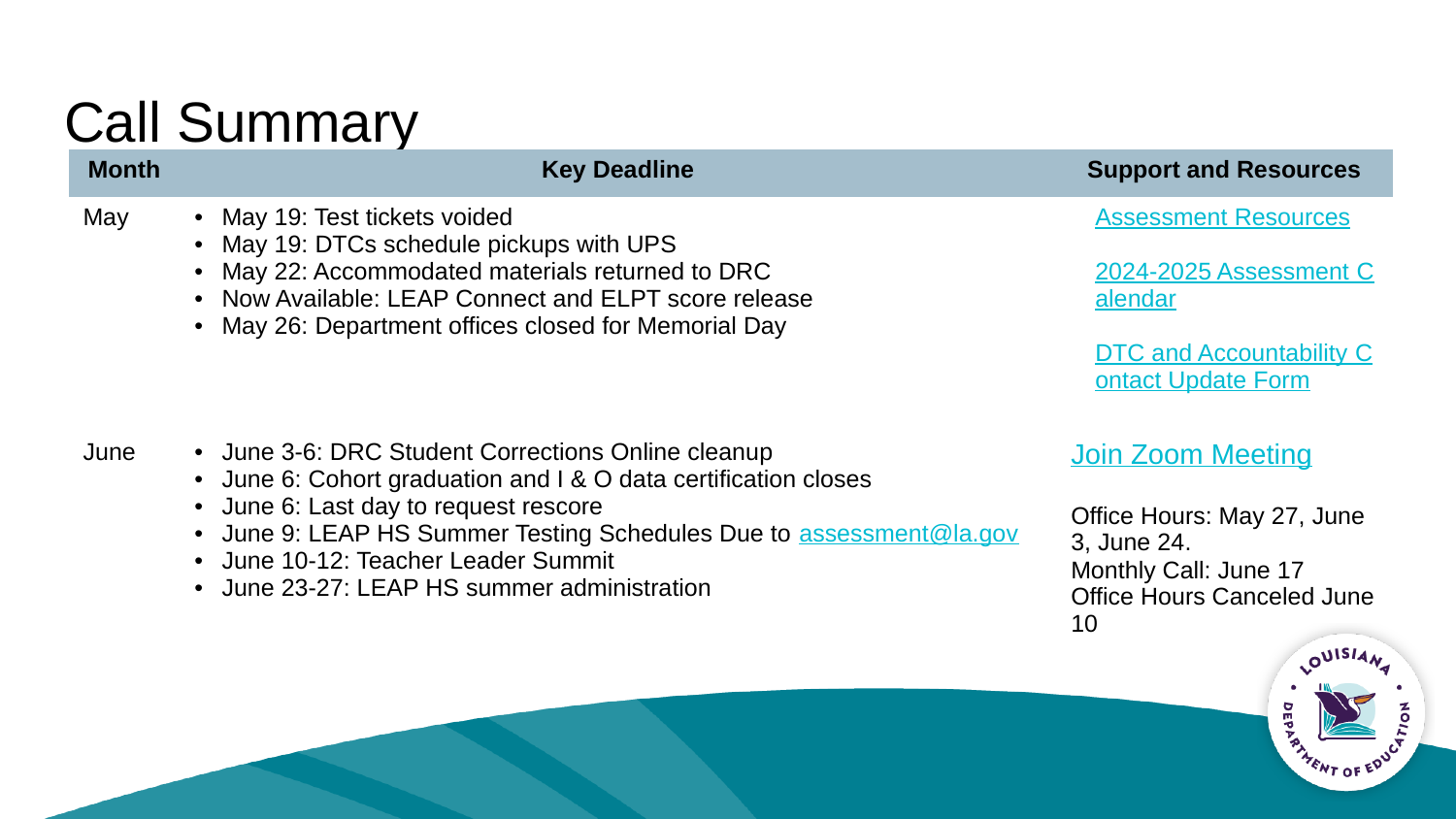

# Call Summary
| Month | Key Deadline | Support and Resources |
| --- | --- | --- |
| May | May 19: Test tickets voided May 19: DTCs schedule pickups with UPS May 22: Accommodated materials returned to DRC Now Available: LEAP Connect and ELPT score release May 26: Department offices closed for Memorial Day | Assessment Resources 2024-2025 Assessment Calendar DTC and Accountability Contact Update Form |
| June | June 3-6: DRC Student Corrections Online cleanup June 6: Cohort graduation and I & O data certification closes June 6: Last day to request rescore June 9: LEAP HS Summer Testing Schedules Due to assessment@la.gov June 10-12: Teacher Leader Summit June 23-27: LEAP HS summer administration | Join Zoom Meeting Office Hours: May 27, June 3, June 24. Monthly Call: June 17 Office Hours Canceled June 10 |